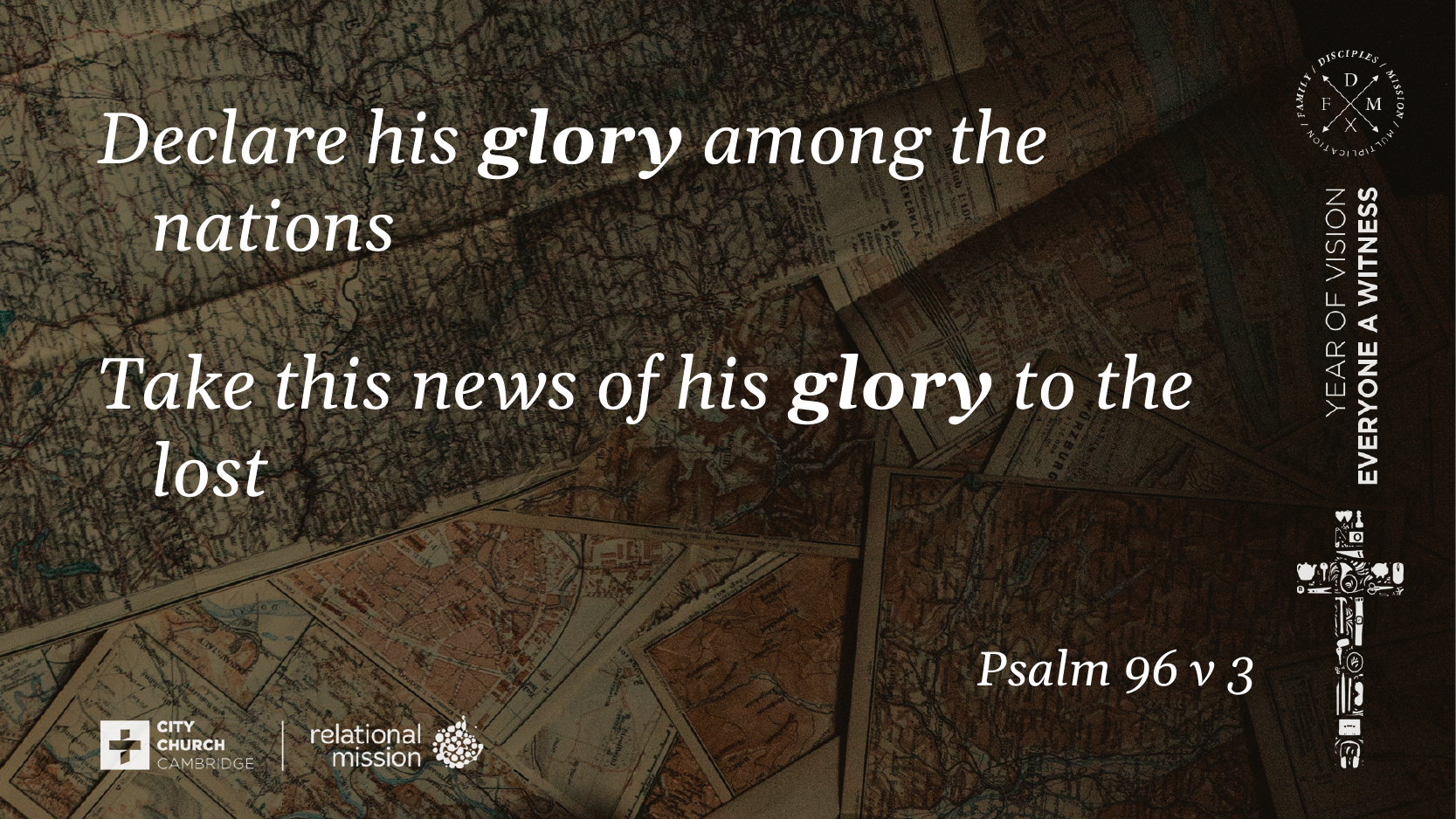

Declare his glory among the nations

Take this news of his glory to the lost

# Psalm 96 v 3